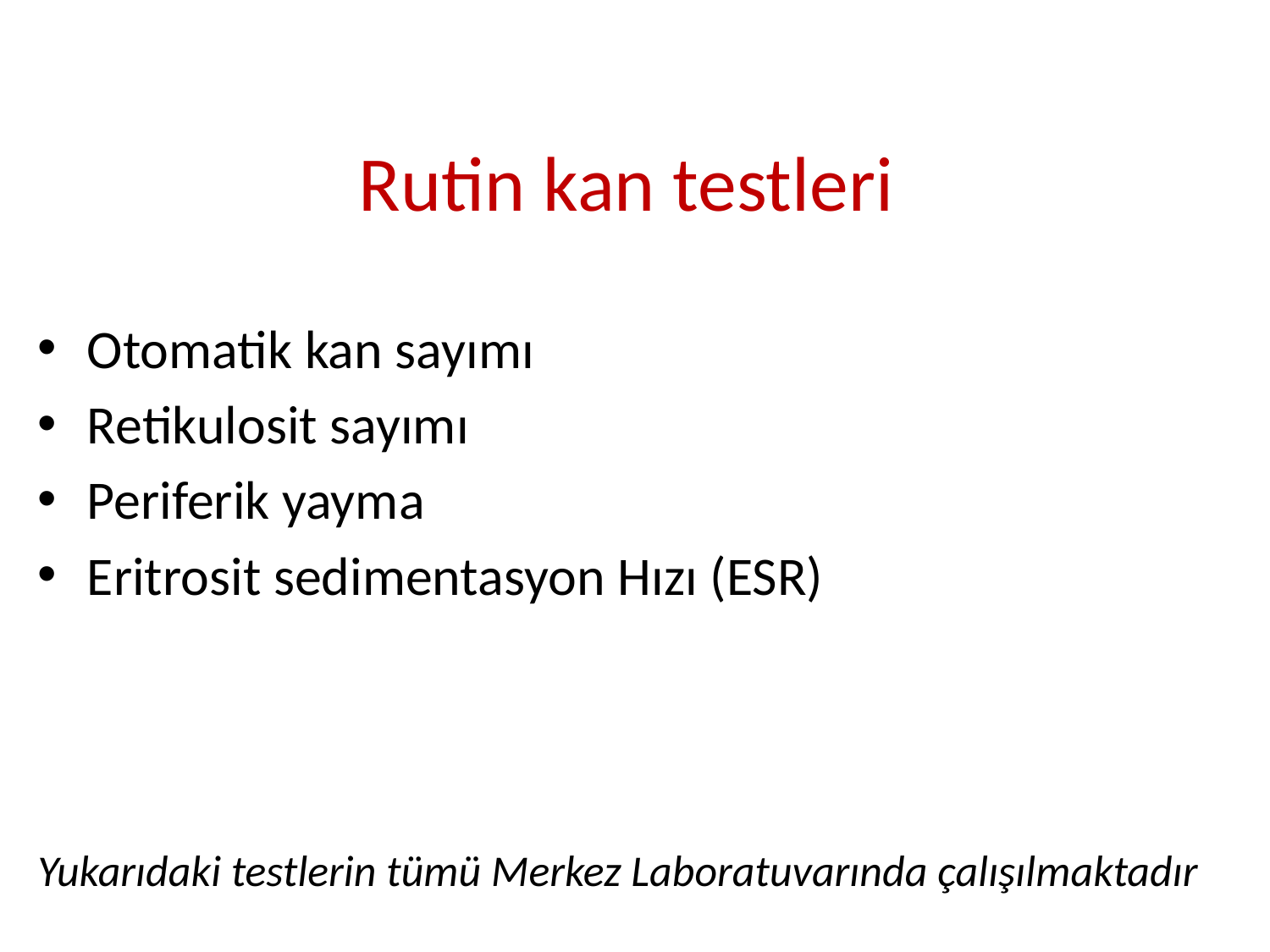

# Rutin kan testleri
Otomatik kan sayımı
Retikulosit sayımı
Periferik yayma
Eritrosit sedimentasyon Hızı (ESR)

Yukarıdaki testlerin tümü Merkez Laboratuvarında çalışılmaktadır